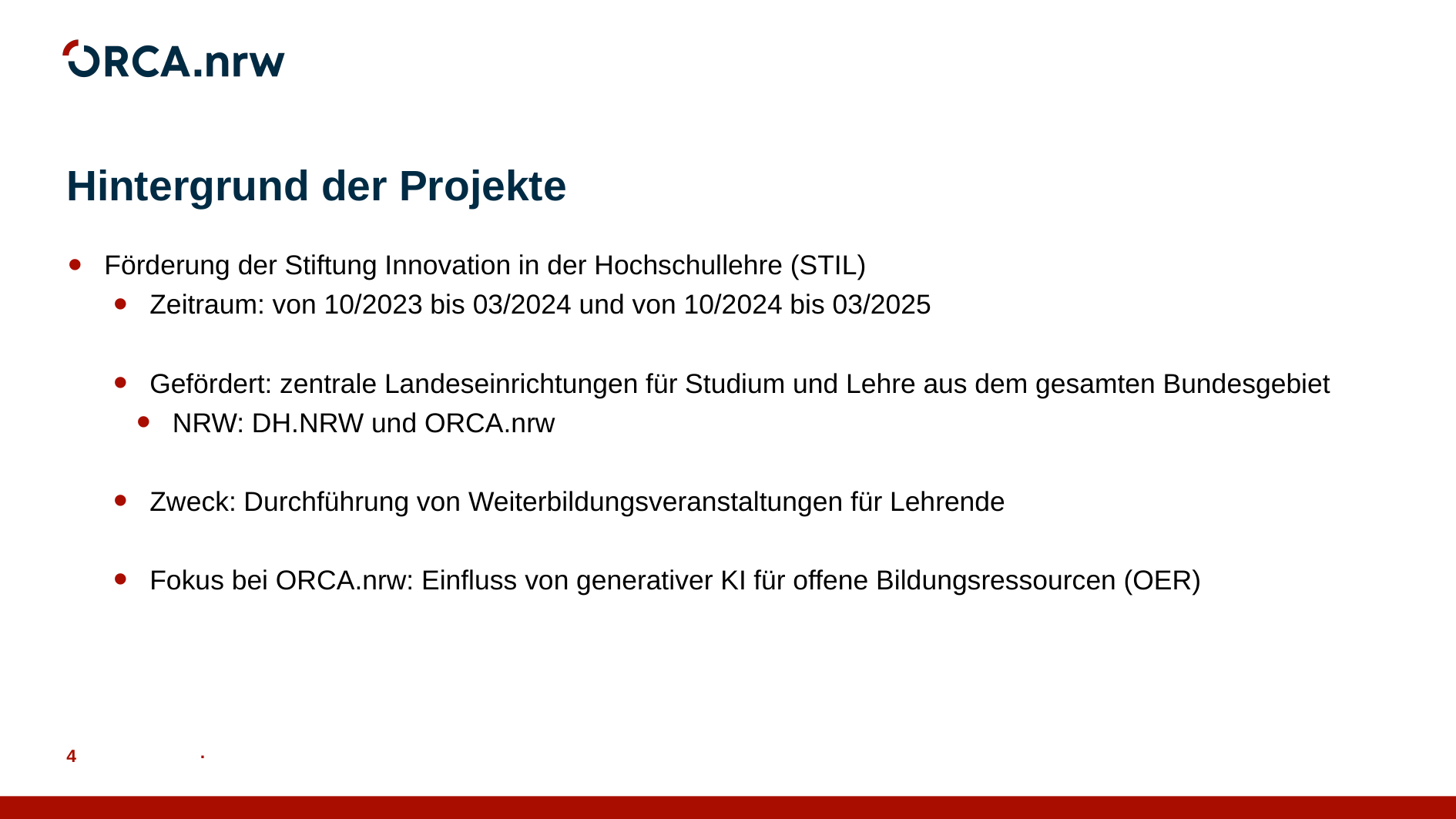

# Hintergrund der Projekte
Förderung der Stiftung Innovation in der Hochschullehre (STIL)
Zeitraum: von 10/2023 bis 03/2024 und von 10/2024 bis 03/2025

Gefördert: zentrale Landeseinrichtungen für Studium und Lehre aus dem gesamten Bundesgebiet
NRW: DH.NRW und ORCA.nrw

Zweck: Durchführung von Weiterbildungsveranstaltungen für Lehrende

Fokus bei ORCA.nrw: Einfluss von generativer KI für offene Bildungsressourcen (OER)